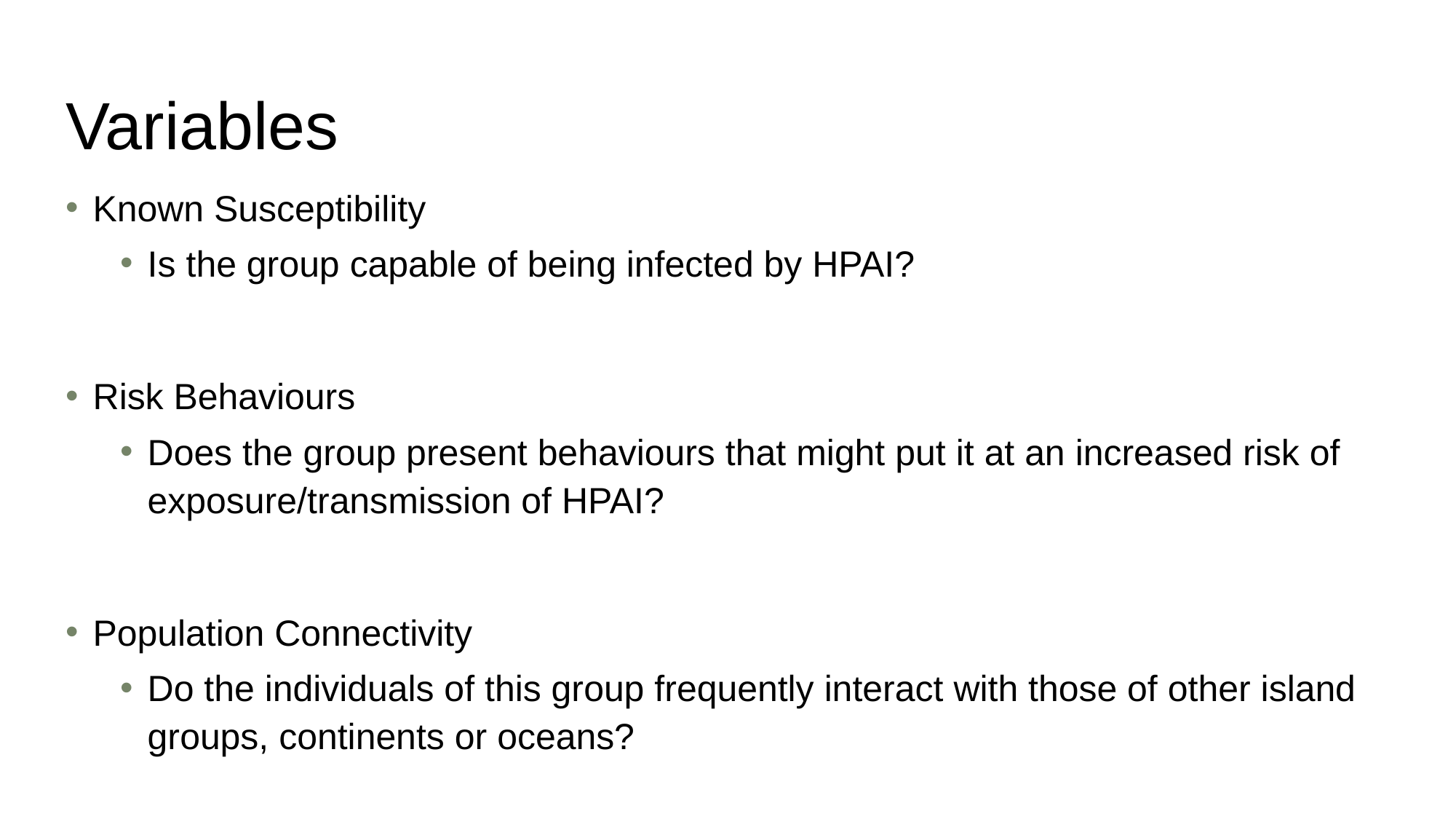

# Variables
Known Susceptibility
Is the group capable of being infected by HPAI?

Risk Behaviours
Does the group present behaviours that might put it at an increased risk of exposure/transmission of HPAI?

Population Connectivity
Do the individuals of this group frequently interact with those of other island groups, continents or oceans?